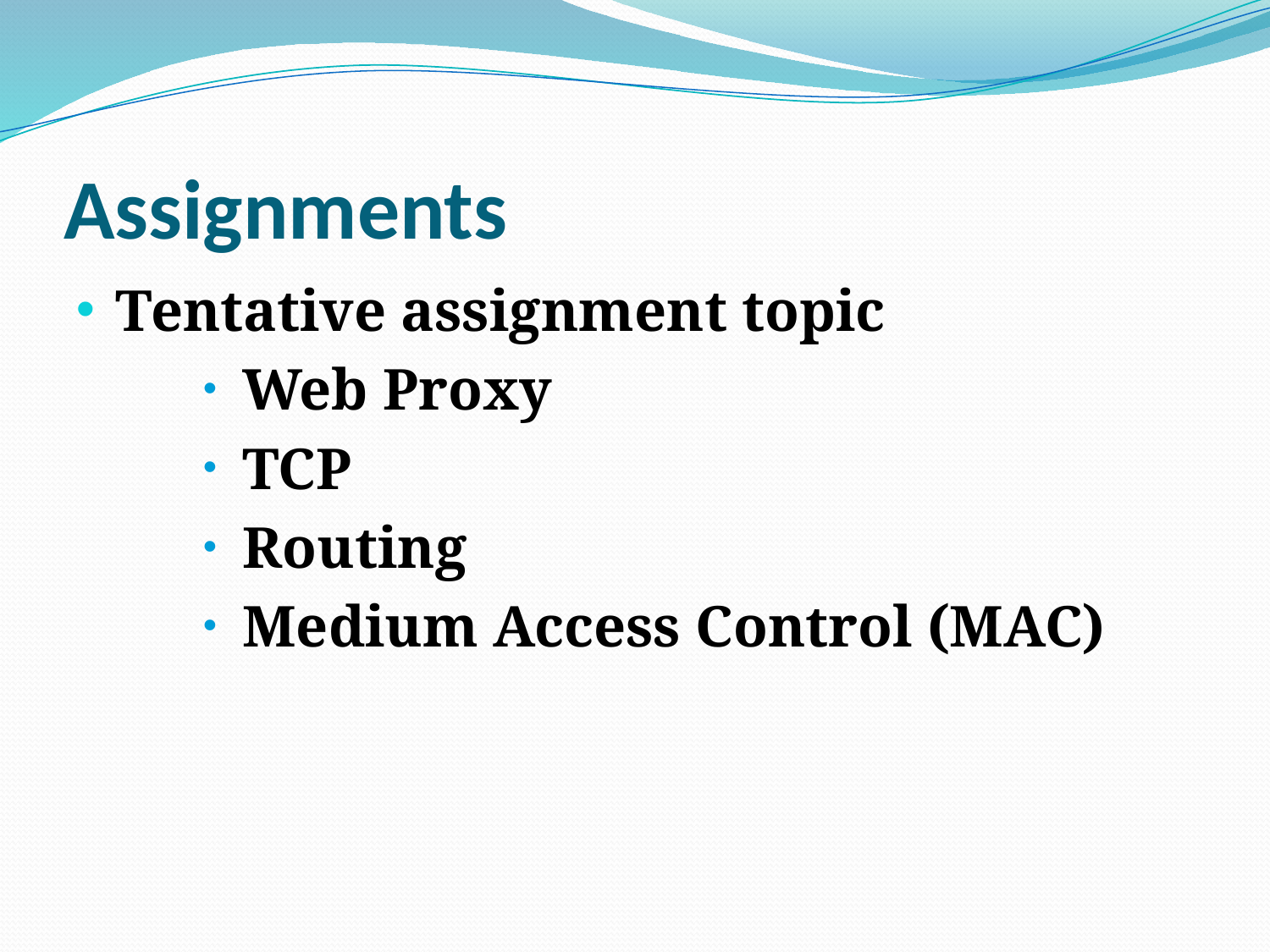

# Assignments
Tentative assignment topic
Web Proxy
TCP
Routing
Medium Access Control (MAC)